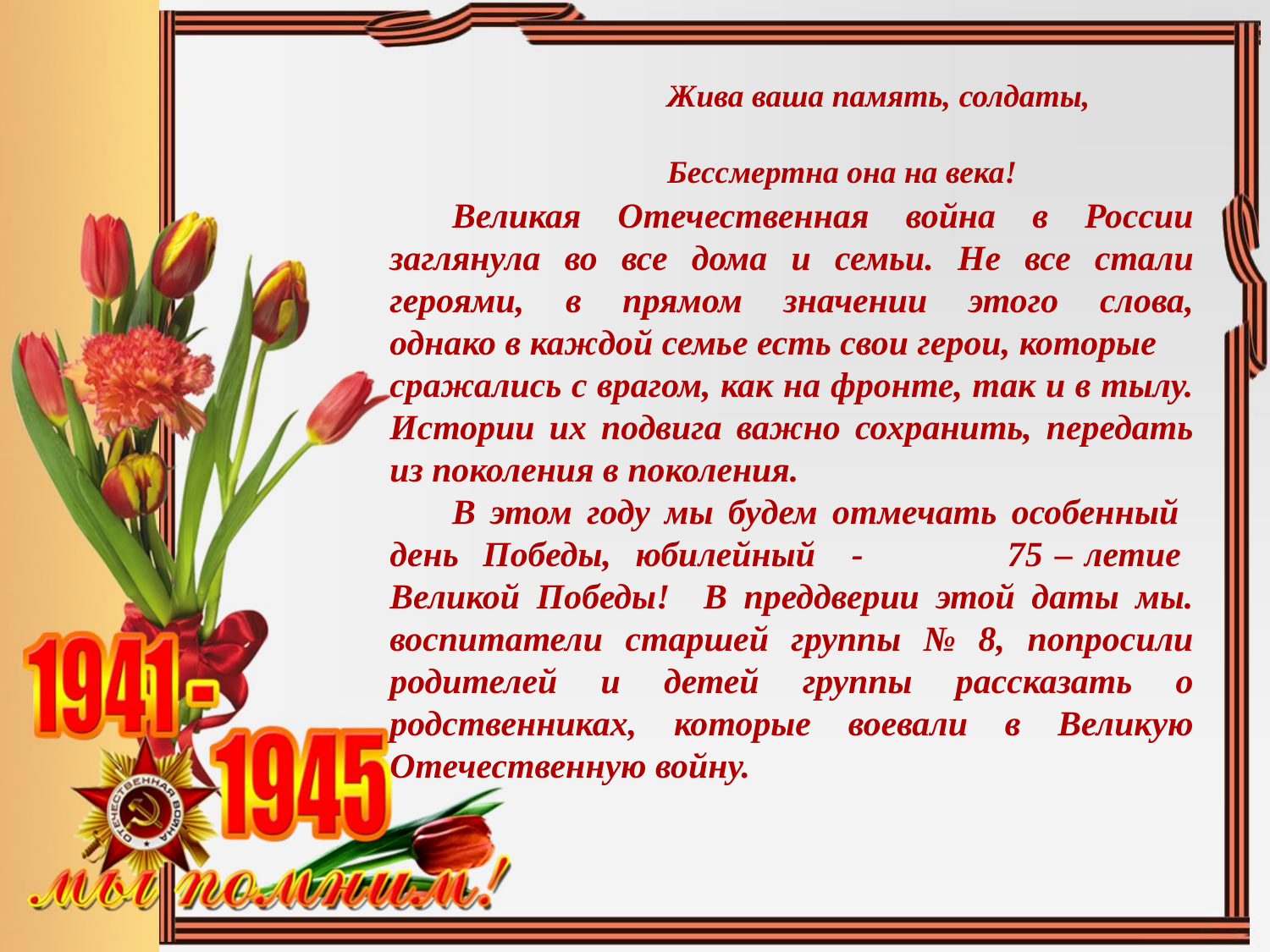

#

Великая Отечественная война в России заглянула во все дома и семьи. Не все стали героями, в прямом значении этого слова, однако в каждой семье есть свои герои, которые сражались с врагом, как на фронте, так и в тылу. Истории их подвига важно сохранить, передать из поколения в поколения.
В этом году мы будем отмечать особенный  день  Победы,  юбилейный   -            75 – летие  Великой Победы!  В преддверии этой даты мы. воспитатели старшей группы № 8, попросили родителей и детей группы рассказать о родственниках, которые воевали в Великую Отечественную войну.

Жива ваша память, солдаты,                                                                    Бессмертна она на века!